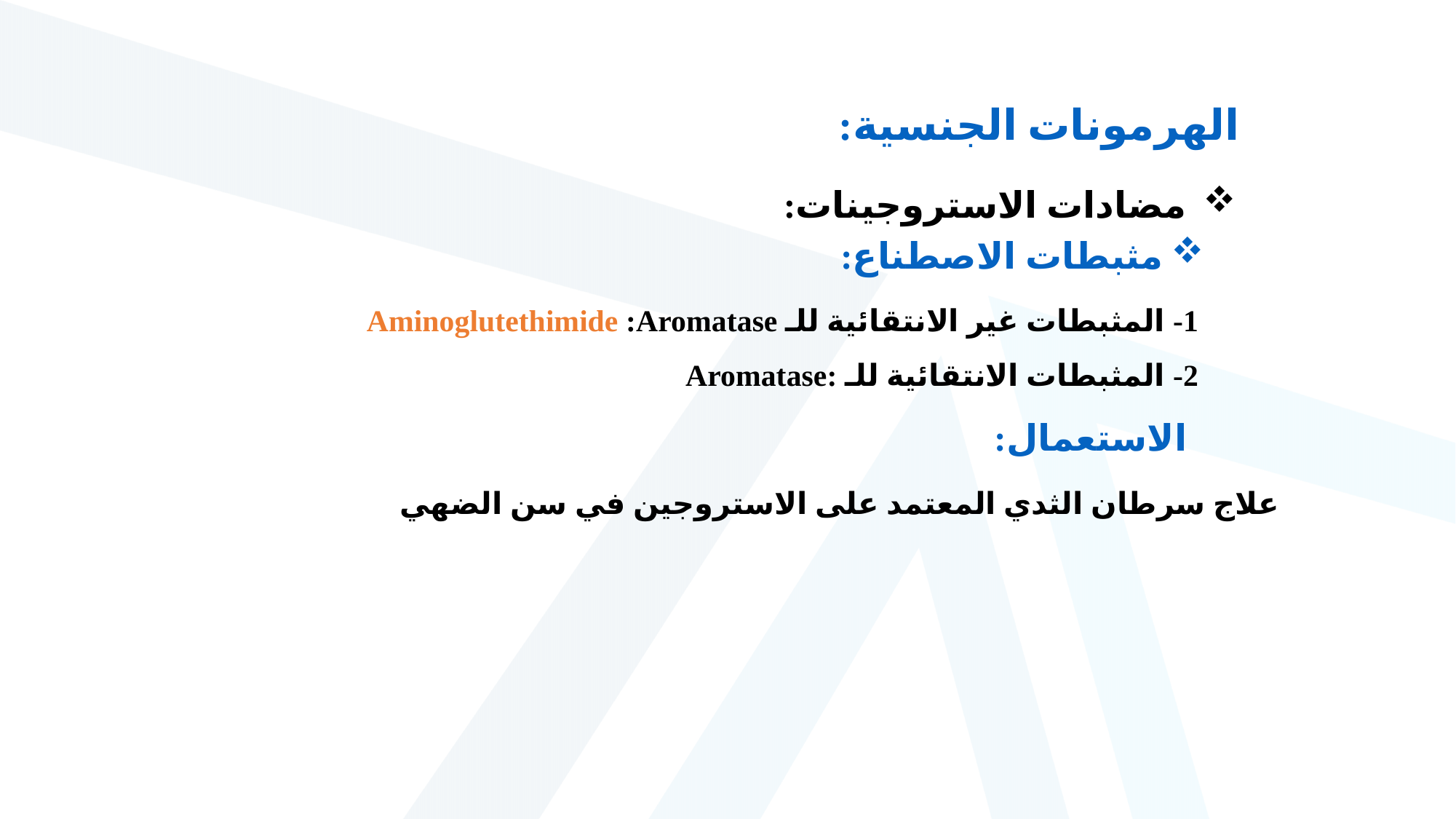

الهرمونات الجنسية:
 مضادات الاستروجينات:
مثبطات الاصطناع:
1- المثبطات غير الانتقائية للـ Aminoglutethimide :Aromatase
2- المثبطات الانتقائية للـ :Aromatase
الاستعمال:
علاج سرطان الثدي المعتمد على الاستروجين في سن الضهي